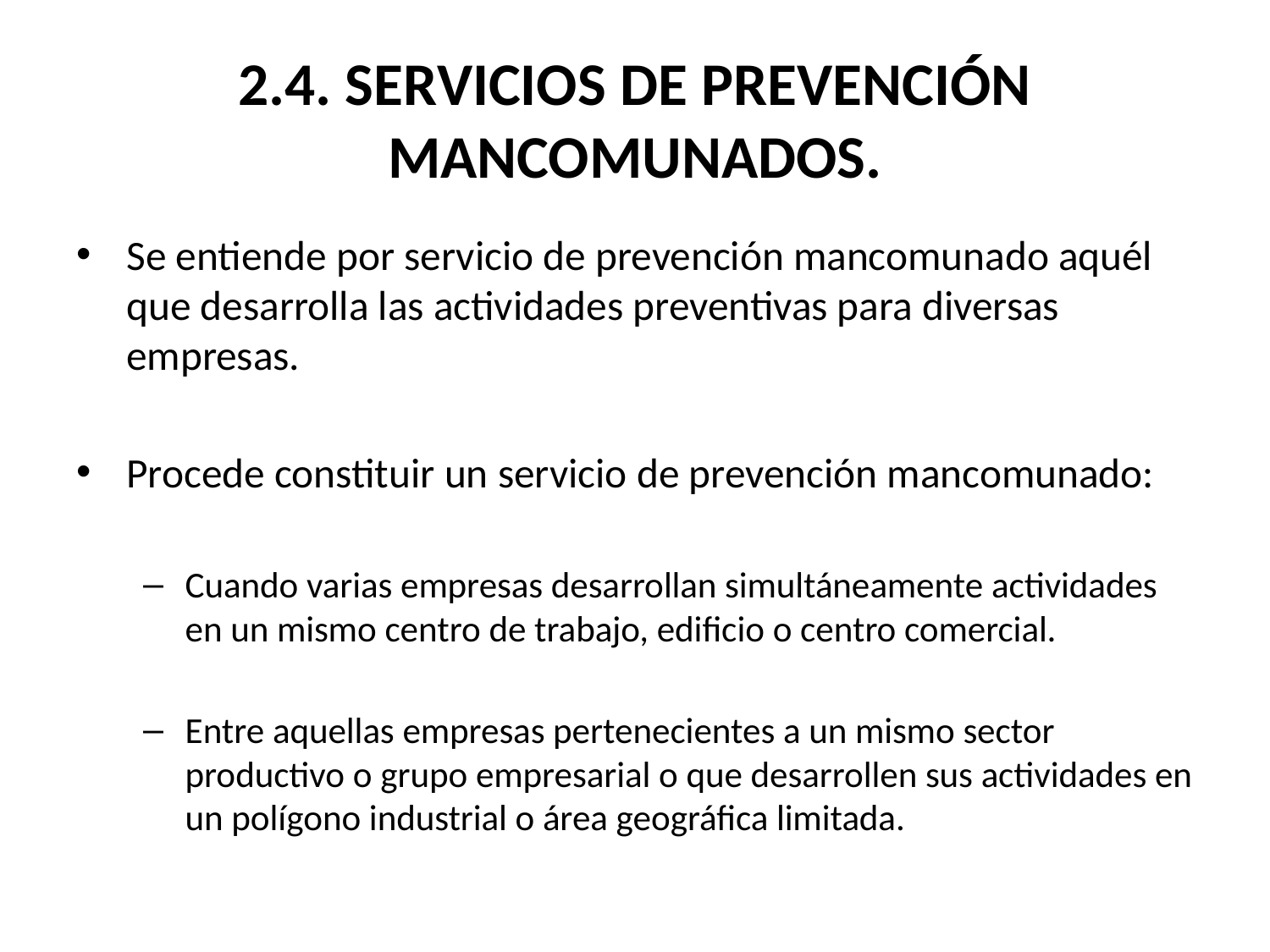

# 2.4. SERVICIOS DE PREVENCIÓN MANCOMUNADOS.
Se entiende por servicio de prevención mancomunado aquél que desarrolla las actividades preventivas para diversas empresas.

Procede constituir un servicio de prevención mancomunado:

Cuando varias empresas desarrollan simultáneamente actividades en un mismo centro de trabajo, edificio o centro comercial.

Entre aquellas empresas pertenecientes a un mismo sector productivo o grupo empresarial o que desarrollen sus actividades en un polígono industrial o área geográfica limitada.